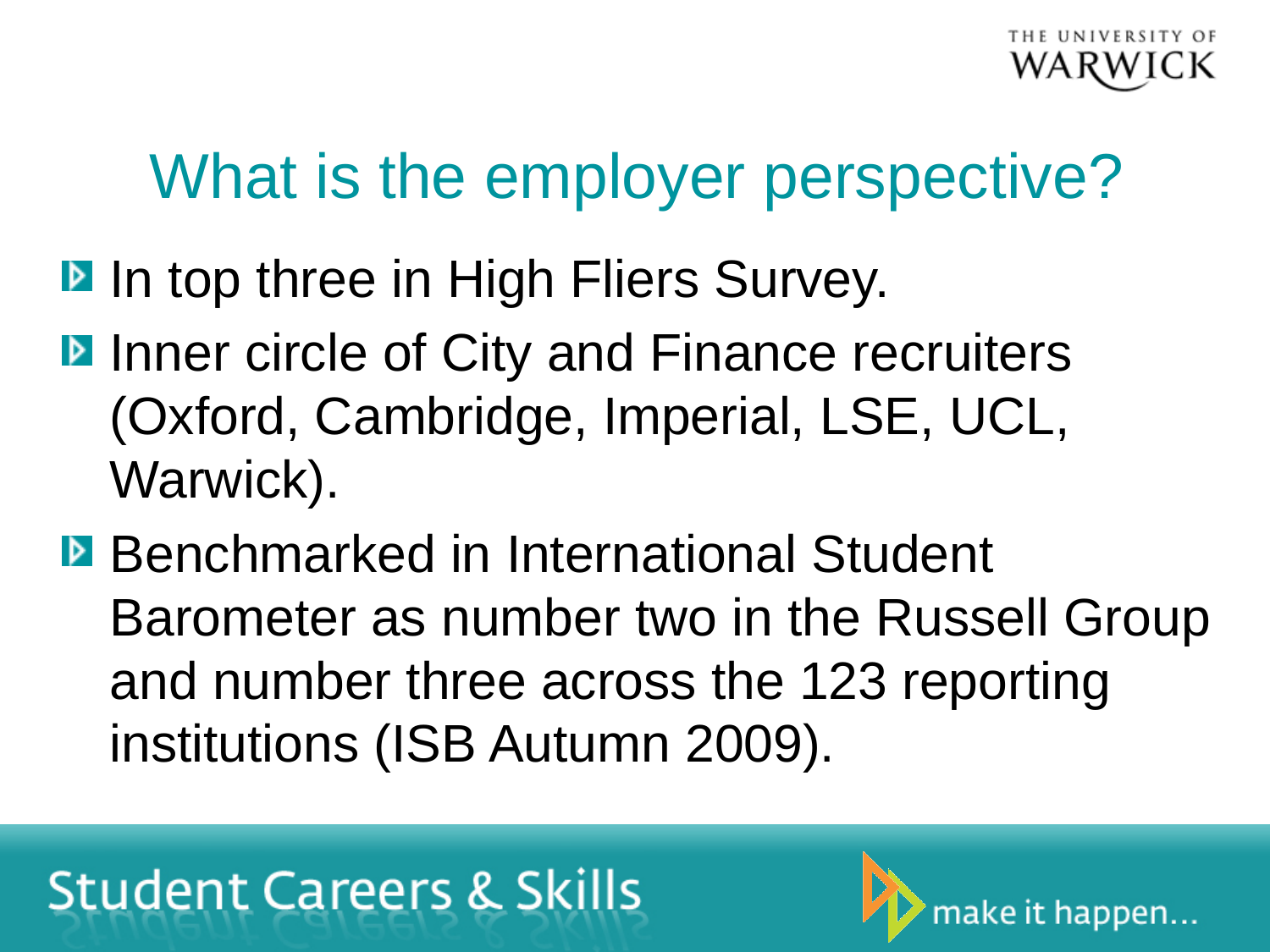

# What is the employer perspective?
In top three in High Fliers Survey.
Inner circle of City and Finance recruiters (Oxford, Cambridge, Imperial, LSE, UCL, Warwick).
Benchmarked in International Student Barometer as number two in the Russell Group and number three across the 123 reporting institutions (ISB Autumn 2009).